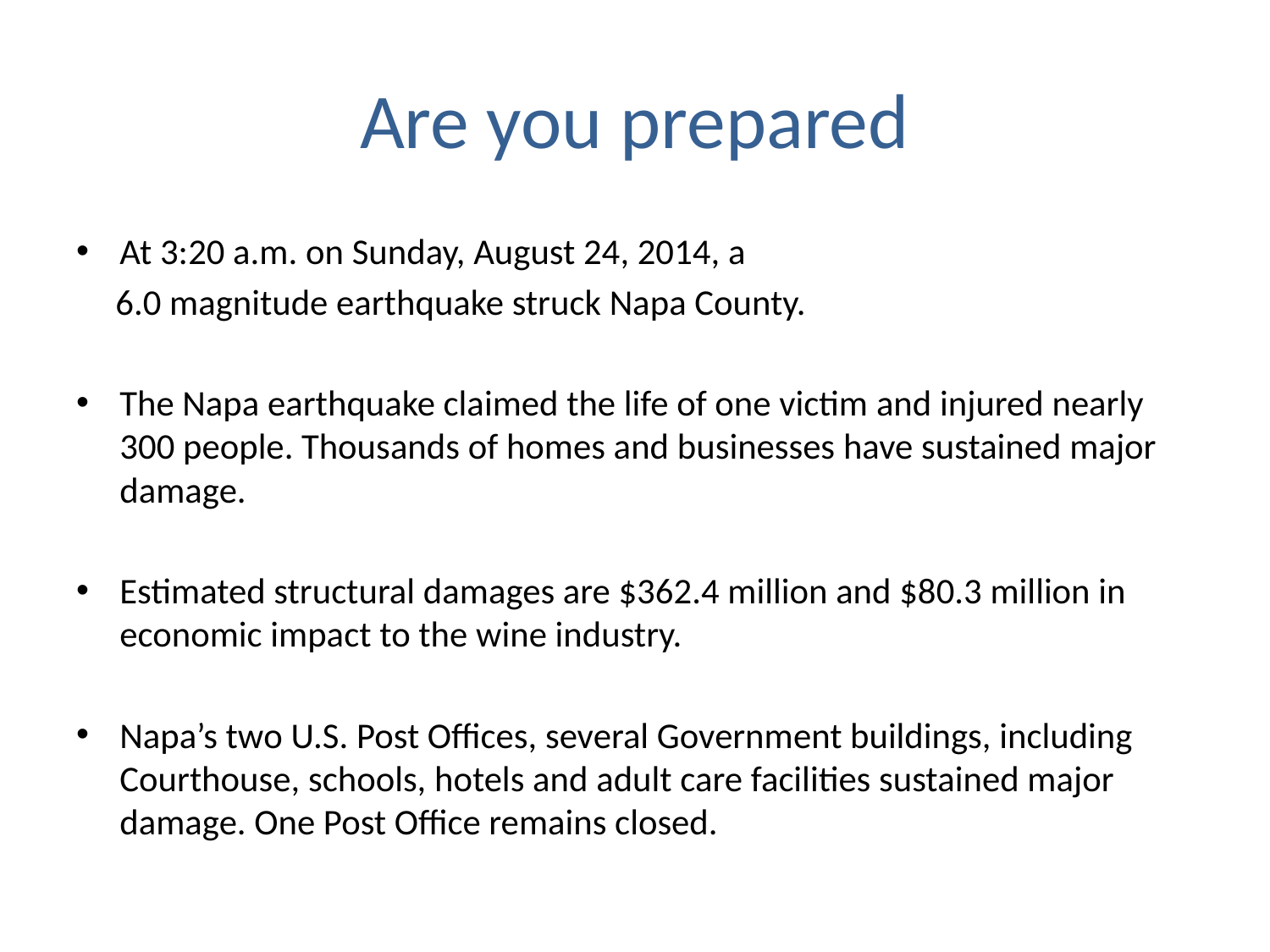

# Are you prepared
At 3:20 a.m. on Sunday, August 24, 2014, a
   6.0 magnitude earthquake struck Napa County.

The Napa earthquake claimed the life of one victim and injured nearly 300 people. Thousands of homes and businesses have sustained major damage.

Estimated structural damages are $362.4 million and $80.3 million in economic impact to the wine industry.

Napa’s two U.S. Post Offices, several Government buildings, including Courthouse, schools, hotels and adult care facilities sustained major damage. One Post Office remains closed.